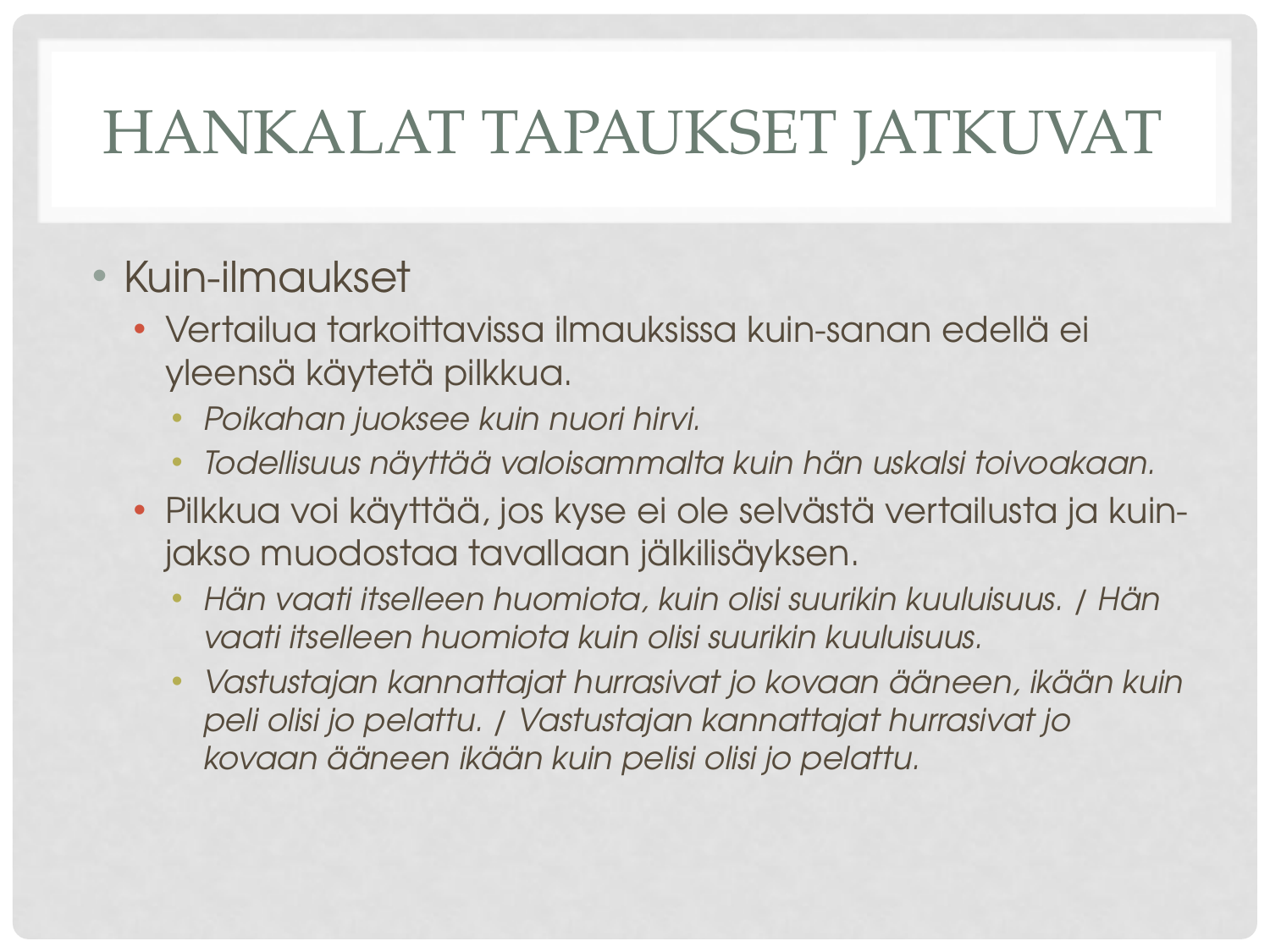

# Hankalat tapaukset jatkuvat
Kuin-ilmaukset
Vertailua tarkoittavissa ilmauksissa kuin-sanan edellä ei yleensä käytetä pilkkua.
Poikahan juoksee kuin nuori hirvi.
Todellisuus näyttää valoisammalta kuin hän uskalsi toivoakaan.
Pilkkua voi käyttää, jos kyse ei ole selvästä vertailusta ja kuin-jakso muodostaa tavallaan jälkilisäyksen.
Hän vaati itselleen huomiota, kuin olisi suurikin kuuluisuus. / Hän vaati itselleen huomiota kuin olisi suurikin kuuluisuus.
Vastustajan kannattajat hurrasivat jo kovaan ääneen, ikään kuin peli olisi jo pelattu. / Vastustajan kannattajat hurrasivat jo kovaan ääneen ikään kuin pelisi olisi jo pelattu.